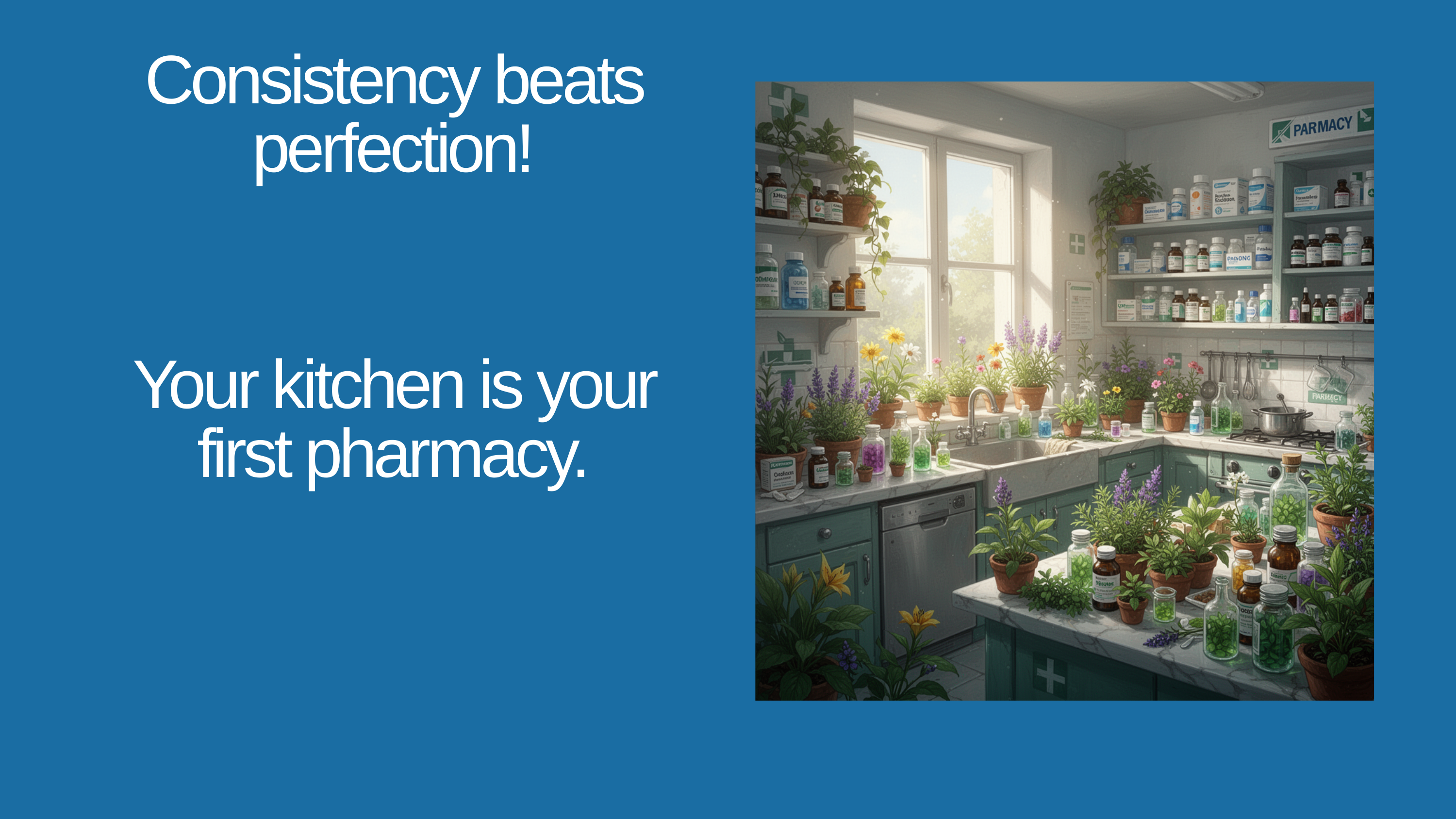

Consistency beats perfection!

Your kitchen is your first pharmacy.